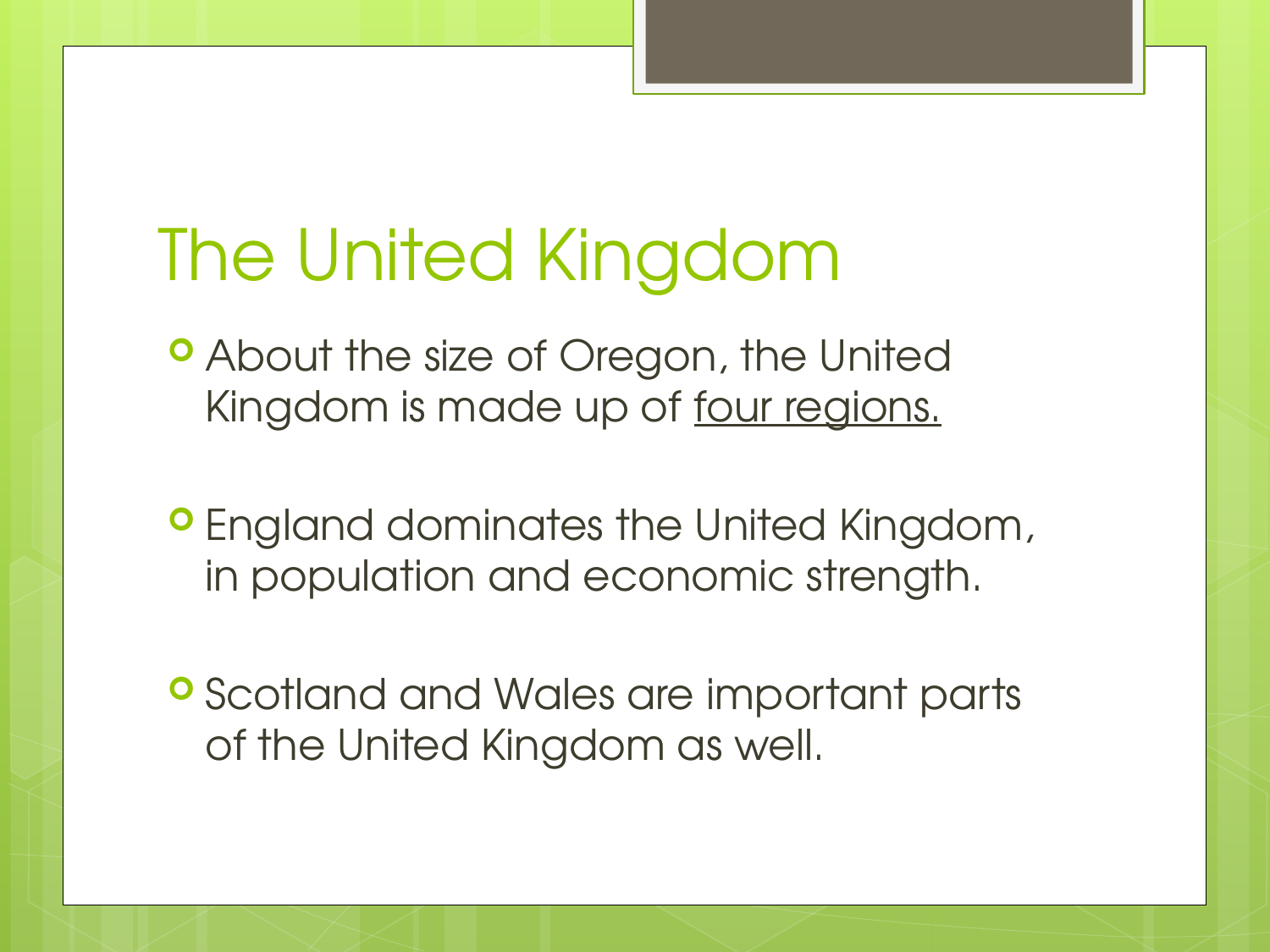

# The United Kingdom
About the size of Oregon, the United Kingdom is made up of four regions.

England dominates the United Kingdom, in population and economic strength.

Scotland and Wales are important parts of the United Kingdom as well.